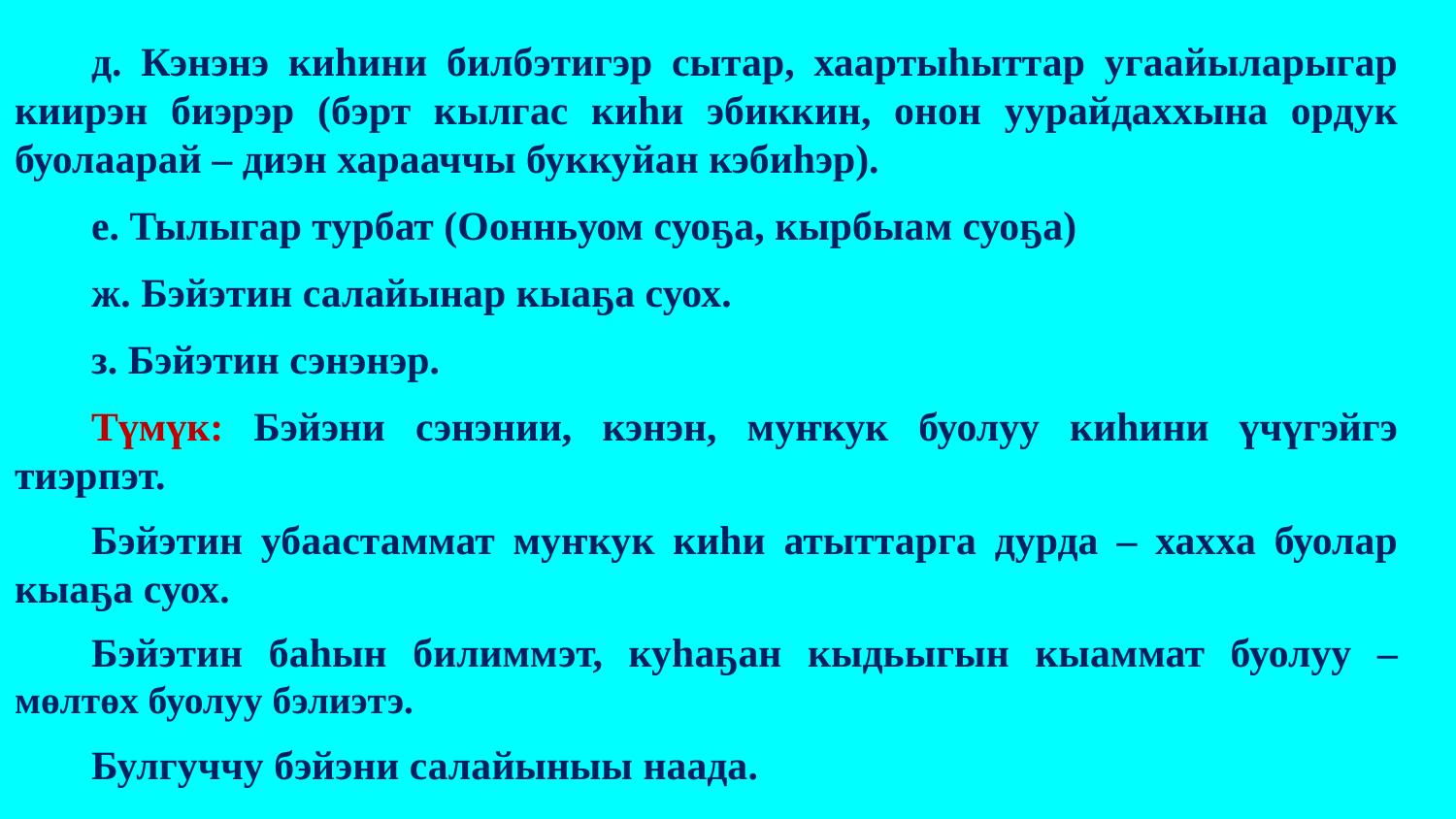

д. Кэнэнэ киһини билбэтигэр сытар, хаартыһыттар угаайыларыгар киирэн биэрэр (бэрт кылгас киһи эбиккин, онон уурайдаххына ордук буолаарай – диэн харааччы буккуйан кэбиһэр).
е. Тылыгар турбат (Оонньуом суоҕа, кырбыам суоҕа)
ж. Бэйэтин салайынар кыаҕа суох.
з. Бэйэтин сэнэнэр.
Түмүк: Бэйэни сэнэнии, кэнэн, муҥкук буолуу киһини үчүгэйгэ тиэрпэт.
Бэйэтин убаастаммат муҥкук киһи атыттарга дурда – хахха буолар кыаҕа суох.
Бэйэтин баһын билиммэт, куһаҕан кыдьыгын кыаммат буолуу –мөлтөх буолуу бэлиэтэ.
Булгуччу бэйэни салайыныы наада.